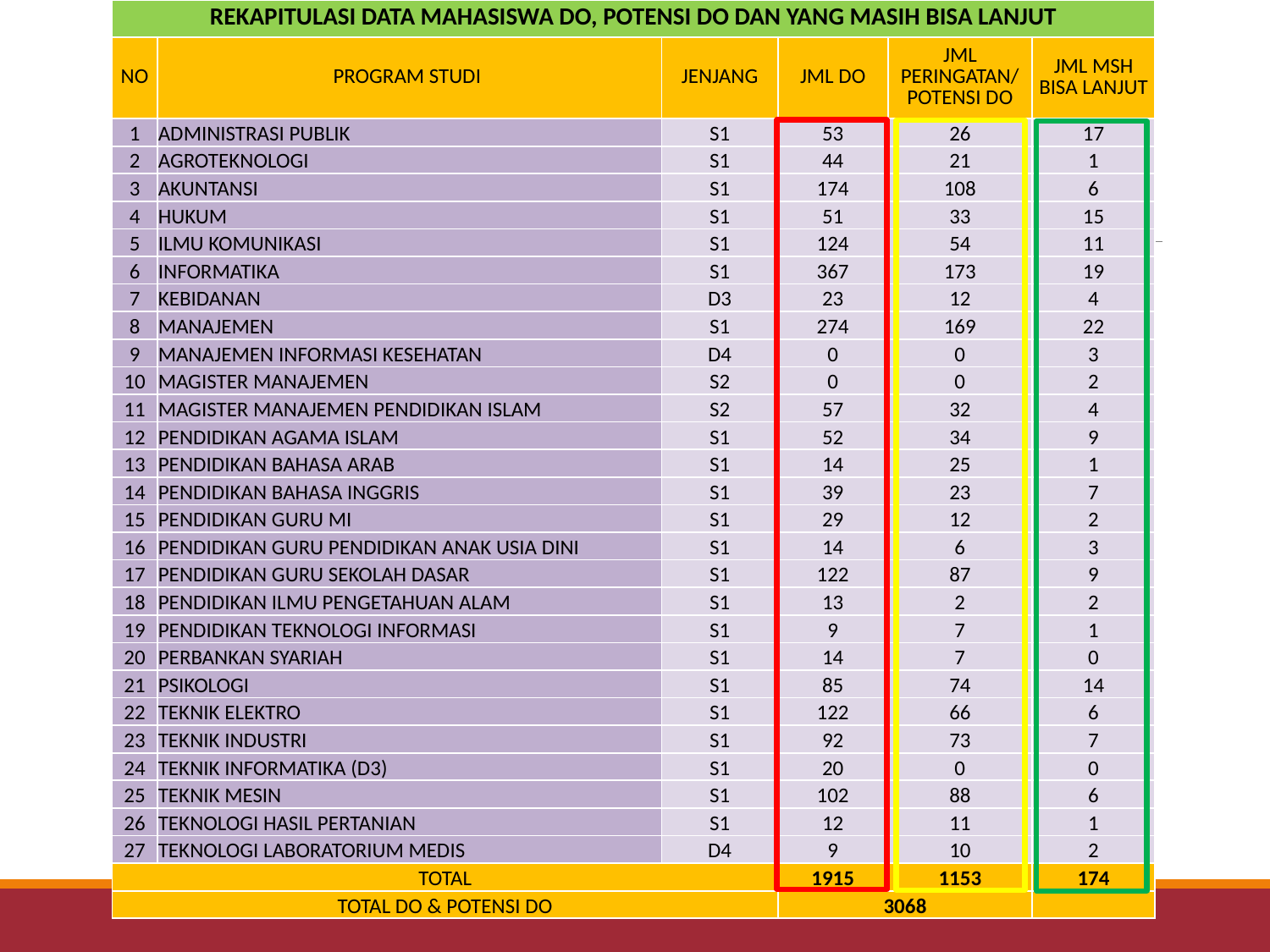

| REKAPITULASI DATA MAHASISWA DO, POTENSI DO DAN YANG MASIH BISA LANJUT |  |  |  |  |  |
| --- | --- | --- | --- | --- | --- |
| NO | PROGRAM STUDI | JENJANG | JML DO | JML PERINGATAN/ POTENSI DO | JML MSH BISA LANJUT |
| 1 | ADMINISTRASI PUBLIK | S1 | 53 | 26 | 17 |
| 2 | AGROTEKNOLOGI | S1 | 44 | 21 | 1 |
| 3 | AKUNTANSI | S1 | 174 | 108 | 6 |
| 4 | HUKUM | S1 | 51 | 33 | 15 |
| 5 | ILMU KOMUNIKASI | S1 | 124 | 54 | 11 |
| 6 | INFORMATIKA | S1 | 367 | 173 | 19 |
| 7 | KEBIDANAN | D3 | 23 | 12 | 4 |
| 8 | MANAJEMEN | S1 | 274 | 169 | 22 |
| 9 | MANAJEMEN INFORMASI KESEHATAN | D4 | 0 | 0 | 3 |
| 10 | MAGISTER MANAJEMEN | S2 | 0 | 0 | 2 |
| 11 | MAGISTER MANAJEMEN PENDIDIKAN ISLAM | S2 | 57 | 32 | 4 |
| 12 | PENDIDIKAN AGAMA ISLAM | S1 | 52 | 34 | 9 |
| 13 | PENDIDIKAN BAHASA ARAB | S1 | 14 | 25 | 1 |
| 14 | PENDIDIKAN BAHASA INGGRIS | S1 | 39 | 23 | 7 |
| 15 | PENDIDIKAN GURU MI | S1 | 29 | 12 | 2 |
| 16 | PENDIDIKAN GURU PENDIDIKAN ANAK USIA DINI | S1 | 14 | 6 | 3 |
| 17 | PENDIDIKAN GURU SEKOLAH DASAR | S1 | 122 | 87 | 9 |
| 18 | PENDIDIKAN ILMU PENGETAHUAN ALAM | S1 | 13 | 2 | 2 |
| 19 | PENDIDIKAN TEKNOLOGI INFORMASI | S1 | 9 | 7 | 1 |
| 20 | PERBANKAN SYARIAH | S1 | 14 | 7 | 0 |
| 21 | PSIKOLOGI | S1 | 85 | 74 | 14 |
| 22 | TEKNIK ELEKTRO | S1 | 122 | 66 | 6 |
| 23 | TEKNIK INDUSTRI | S1 | 92 | 73 | 7 |
| 24 | TEKNIK INFORMATIKA (D3) | S1 | 20 | 0 | 0 |
| 25 | TEKNIK MESIN | S1 | 102 | 88 | 6 |
| 26 | TEKNOLOGI HASIL PERTANIAN | S1 | 12 | 11 | 1 |
| 27 | TEKNOLOGI LABORATORIUM MEDIS | D4 | 9 | 10 | 2 |
| TOTAL |  |  | 1915 | 1153 | 174 |
| TOTAL DO & POTENSI DO |  |  | 3068 |  |  |
#